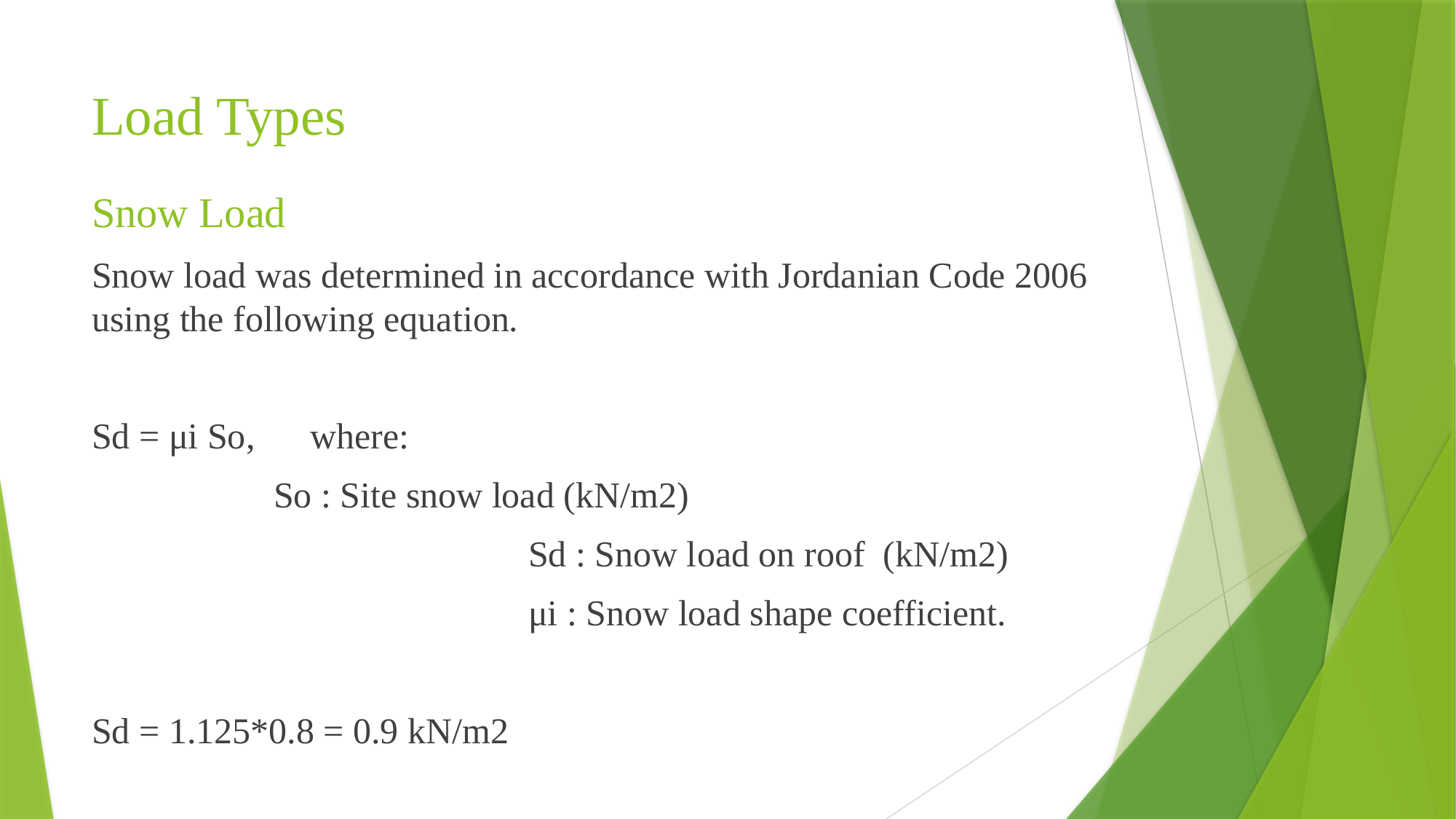

# Load Types
Snow Load
Snow load was determined in accordance with Jordanian Code 2006 using the following equation.

Sd = μi So, 	where:
                    So : Site snow load (kN/m2)
				Sd : Snow load on roof  (kN/m2)
				μi : Snow load shape coefficient.

Sd = 1.125*0.8 = 0.9 kN/m2